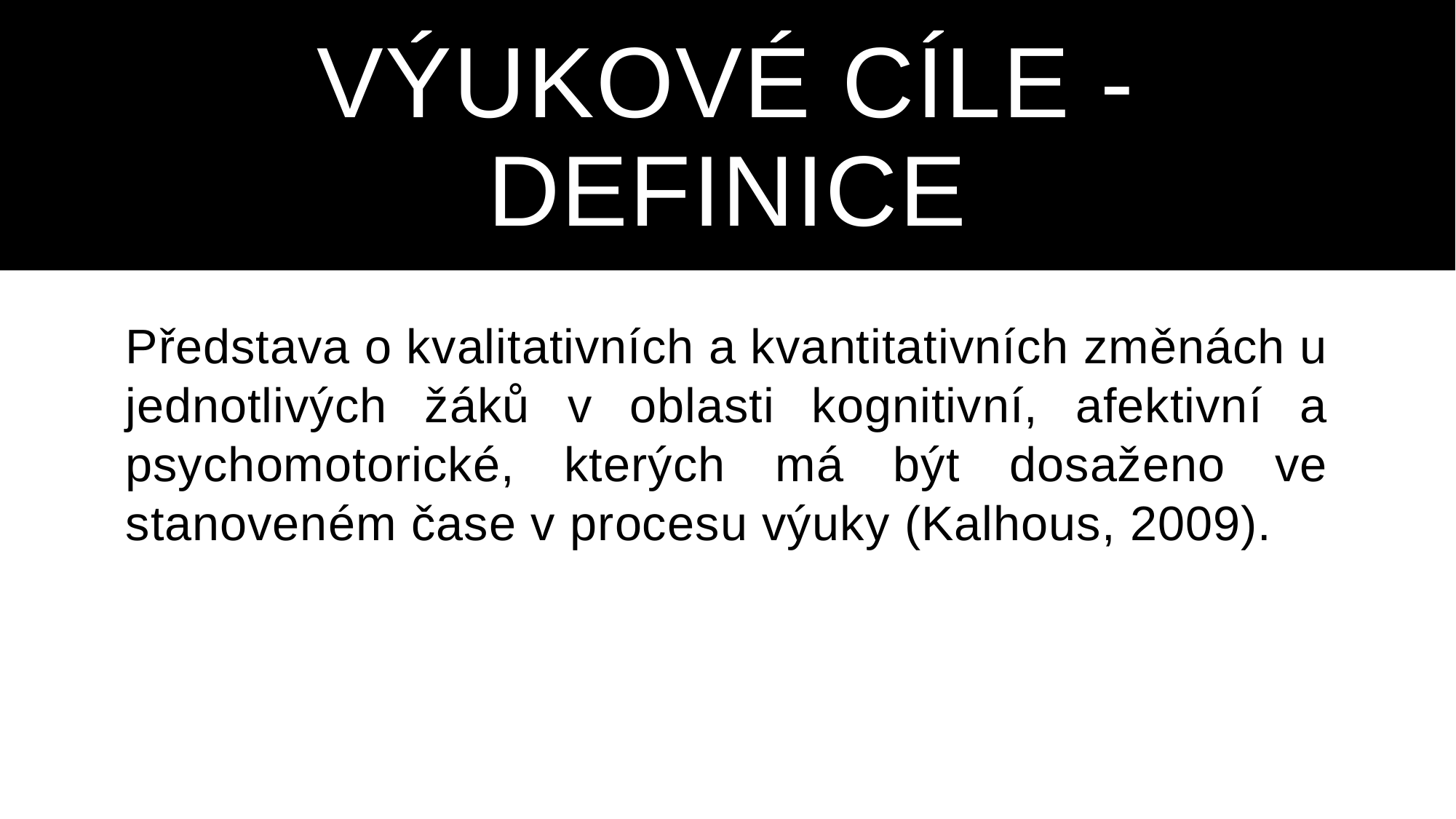

# VÝUKOVÉ CÍLE - DEFINICE
Představa o kvalitativních a kvantitativních změnách u jednotlivých žáků v oblasti kognitivní, afektivní a psychomotorické, kterých má být dosaženo ve stanoveném čase v procesu výuky (Kalhous, 2009).